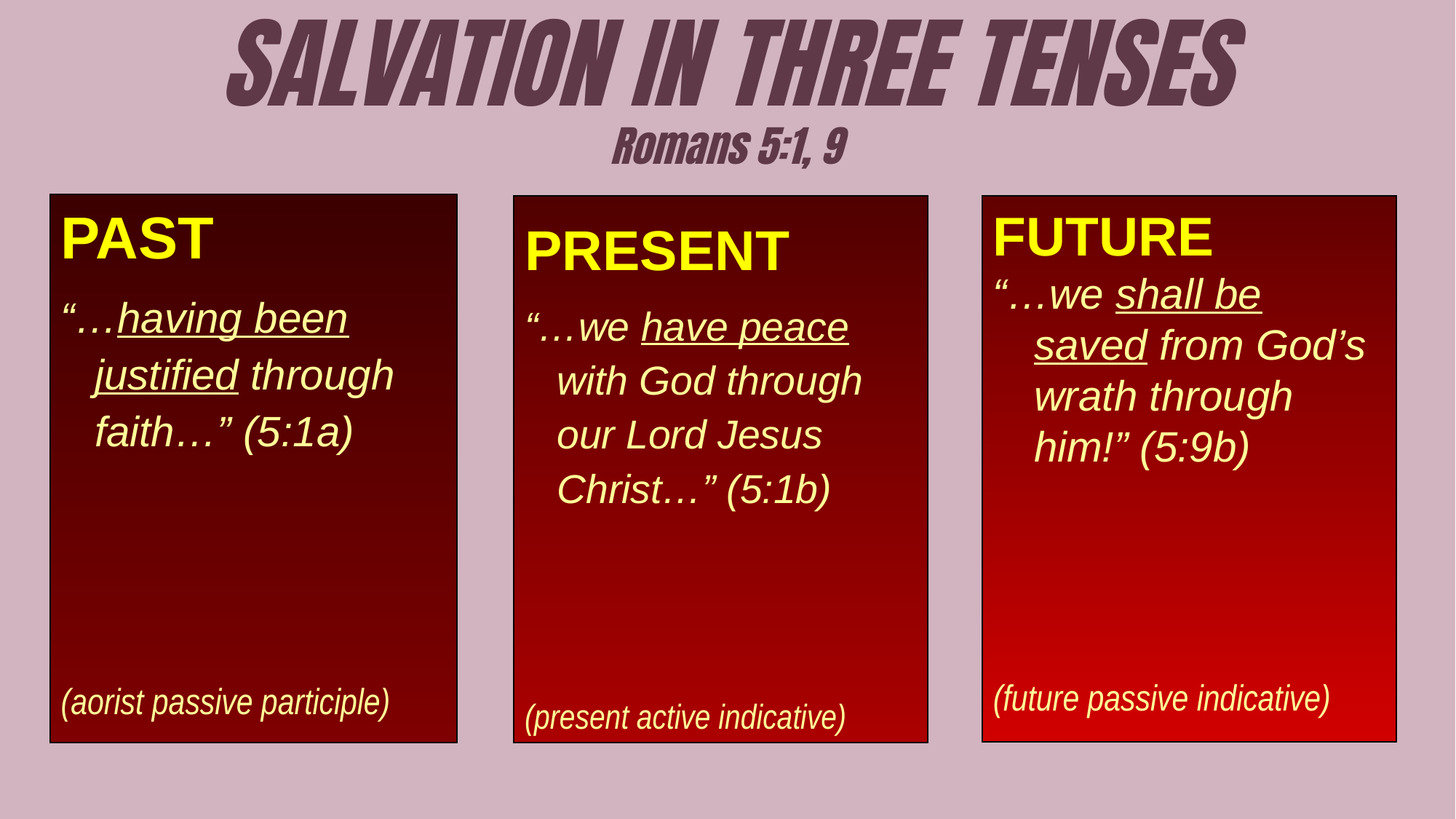

SALVATION IN THREE TENSES
Romans 5:1, 9
PAST
“…having been justified through faith…” (5:1a)

(aorist passive participle)
FUTURE
“…we shall be saved from God’s wrath through him!” (5:9b)

(future passive indicative)
PRESENT
“…we have peace with God through our Lord Jesus Christ…” (5:1b)

(present active indicative)